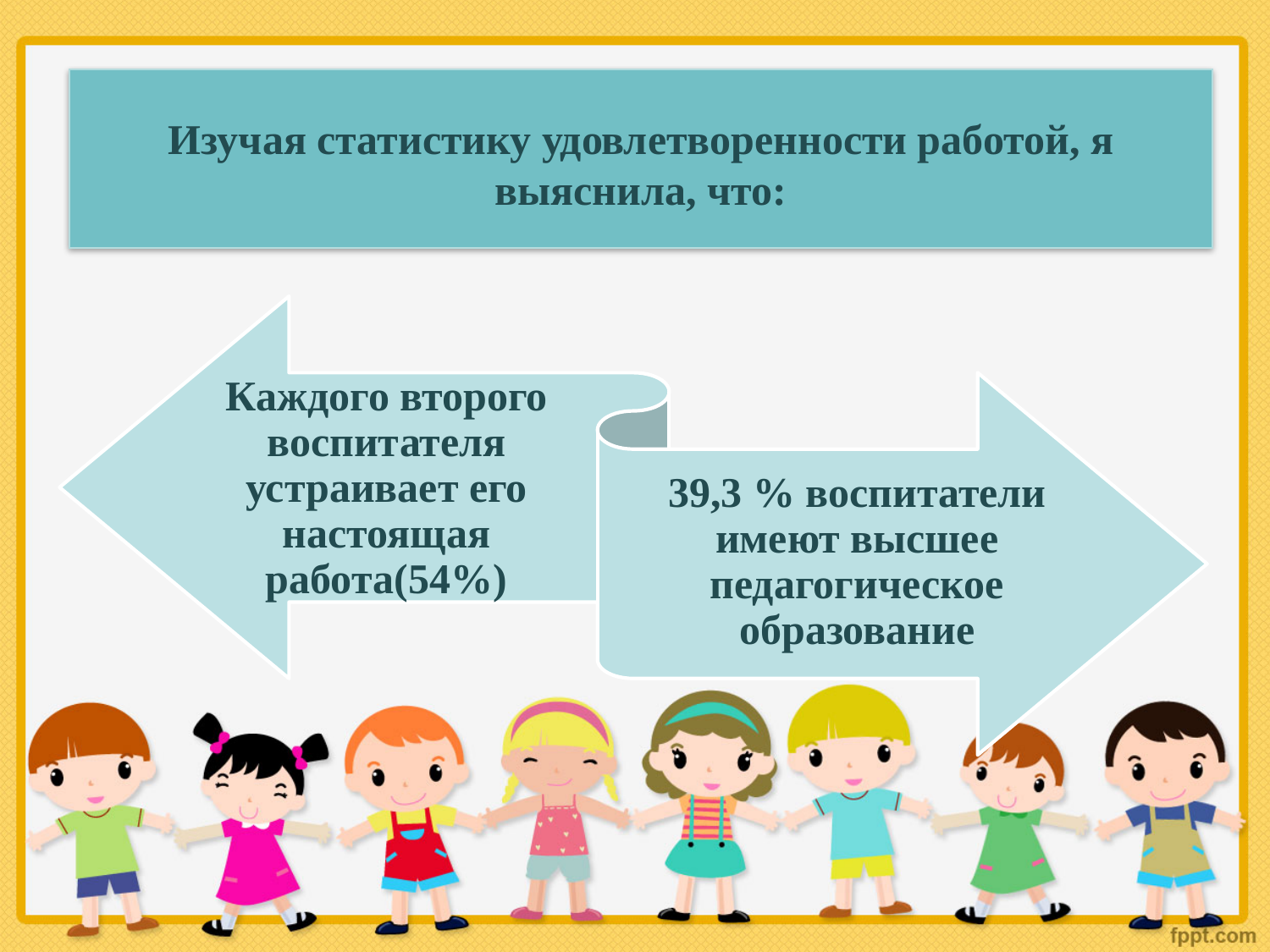

# Изучая статистику удовлетворенности работой, я выяснила, что:
Каждого второго воспитателя устраивает его настоящая работа(54%)
39,3 % воспитатели имеют высшее педагогическое образование